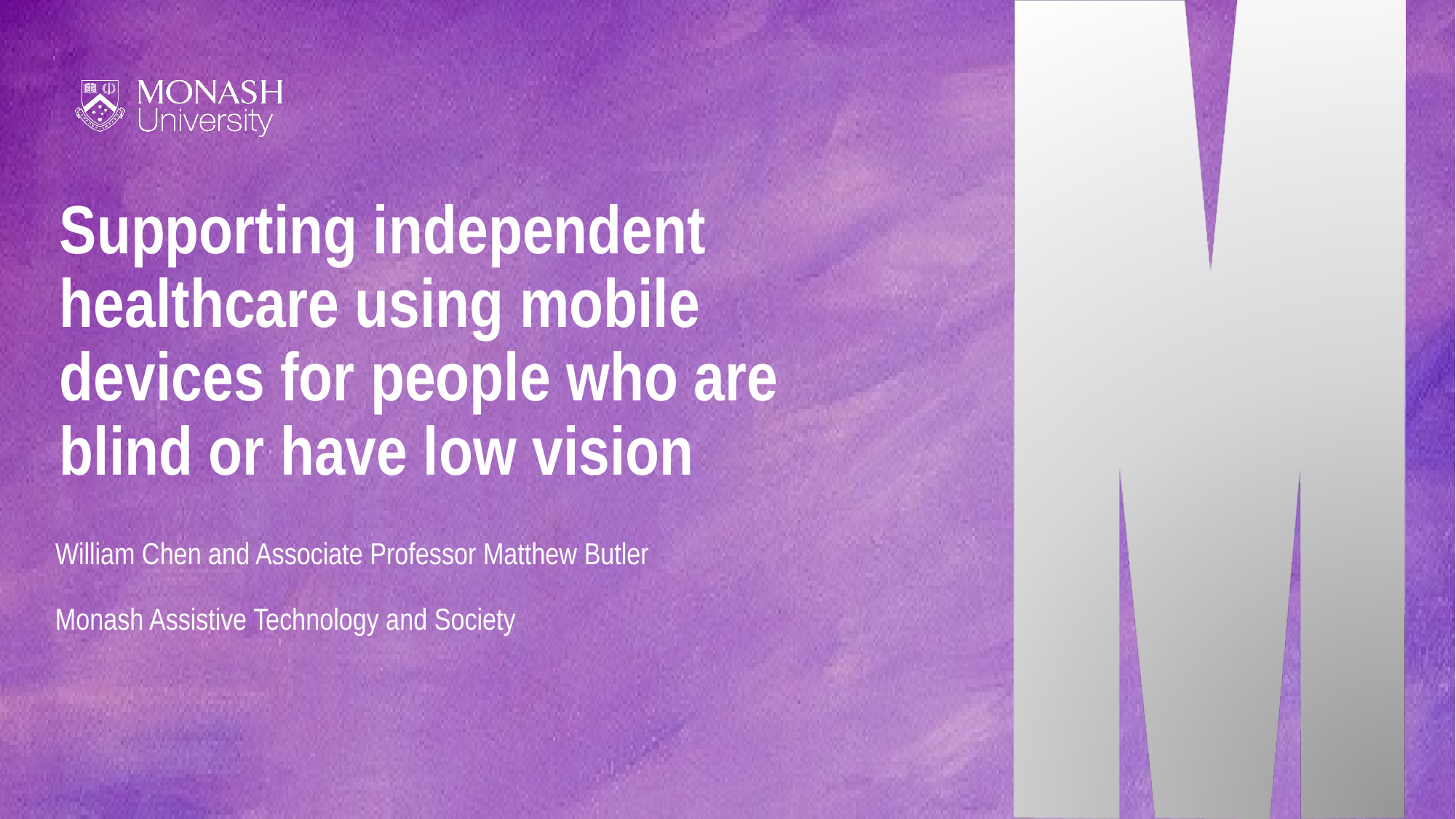

Supporting independent healthcare using mobile devices for people who are blind or have low vision
William Chen and Associate Professor Matthew Butler

Monash Assistive Technology and Society